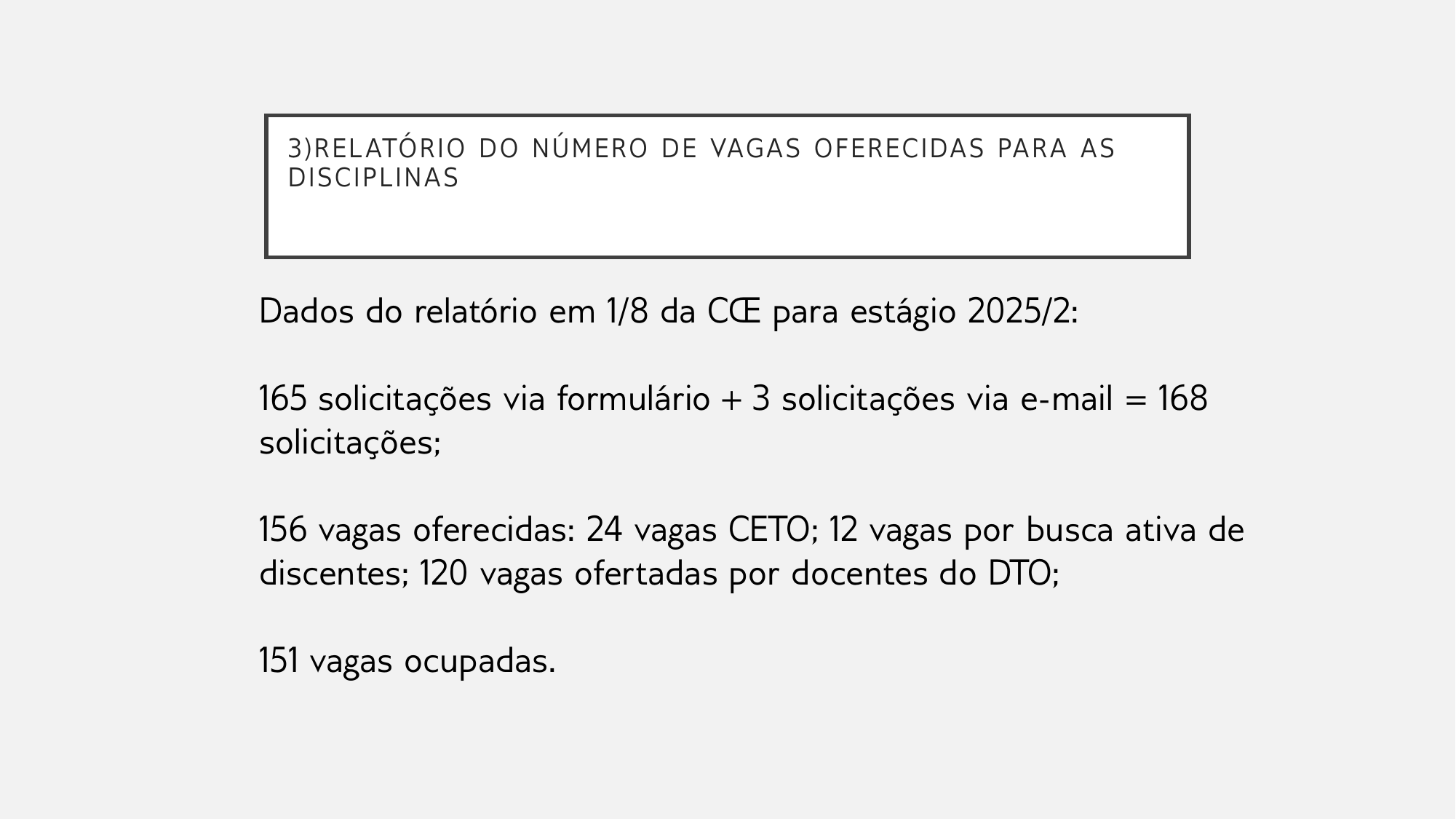

# 3)RELATÓRIO DO NÚMERO DE VAGAS OFERECIDAS PARA AS DISCIPLINAS

Dados do relatório em 1/8 da COE para estágio 2025/2:

165 solicitações via formulário + 3 solicitações via e-mail = 168 solicitações;

156 vagas oferecidas: 24 vagas CETO; 12 vagas por busca ativa de discentes; 120 vagas ofertadas por docentes do DTO;

151 vagas ocupadas.